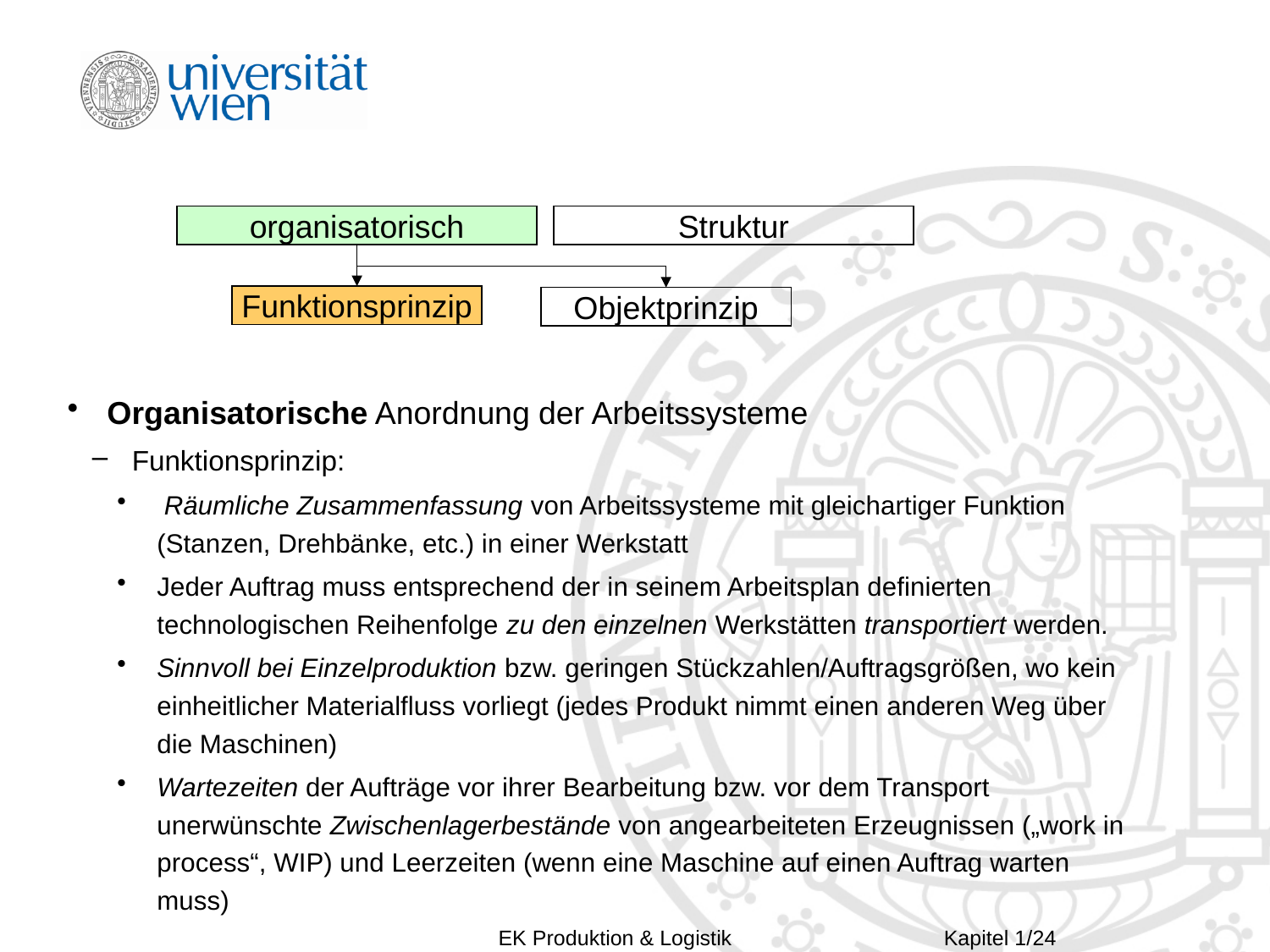

organisatorisch
Struktur
Funktionsprinzip
Objektprinzip
Organisatorische Anordnung der Arbeitssysteme
Funktionsprinzip:
 Räumliche Zusammenfassung von Arbeitssysteme mit gleichartiger Funktion (Stanzen, Drehbänke, etc.) in einer Werkstatt
Jeder Auftrag muss entsprechend der in seinem Arbeitsplan definierten technologischen Reihenfolge zu den einzelnen Werkstätten transportiert werden.
Sinnvoll bei Einzelproduktion bzw. geringen Stückzahlen/Auftragsgrößen, wo kein einheitlicher Materialfluss vorliegt (jedes Produkt nimmt einen anderen Weg über die Maschinen)
Wartezeiten der Aufträge vor ihrer Bearbeitung bzw. vor dem Transport unerwünschte Zwischenlagerbestände von angearbeiteten Erzeugnissen („work in process“, WIP) und Leerzeiten (wenn eine Maschine auf einen Auftrag warten muss)